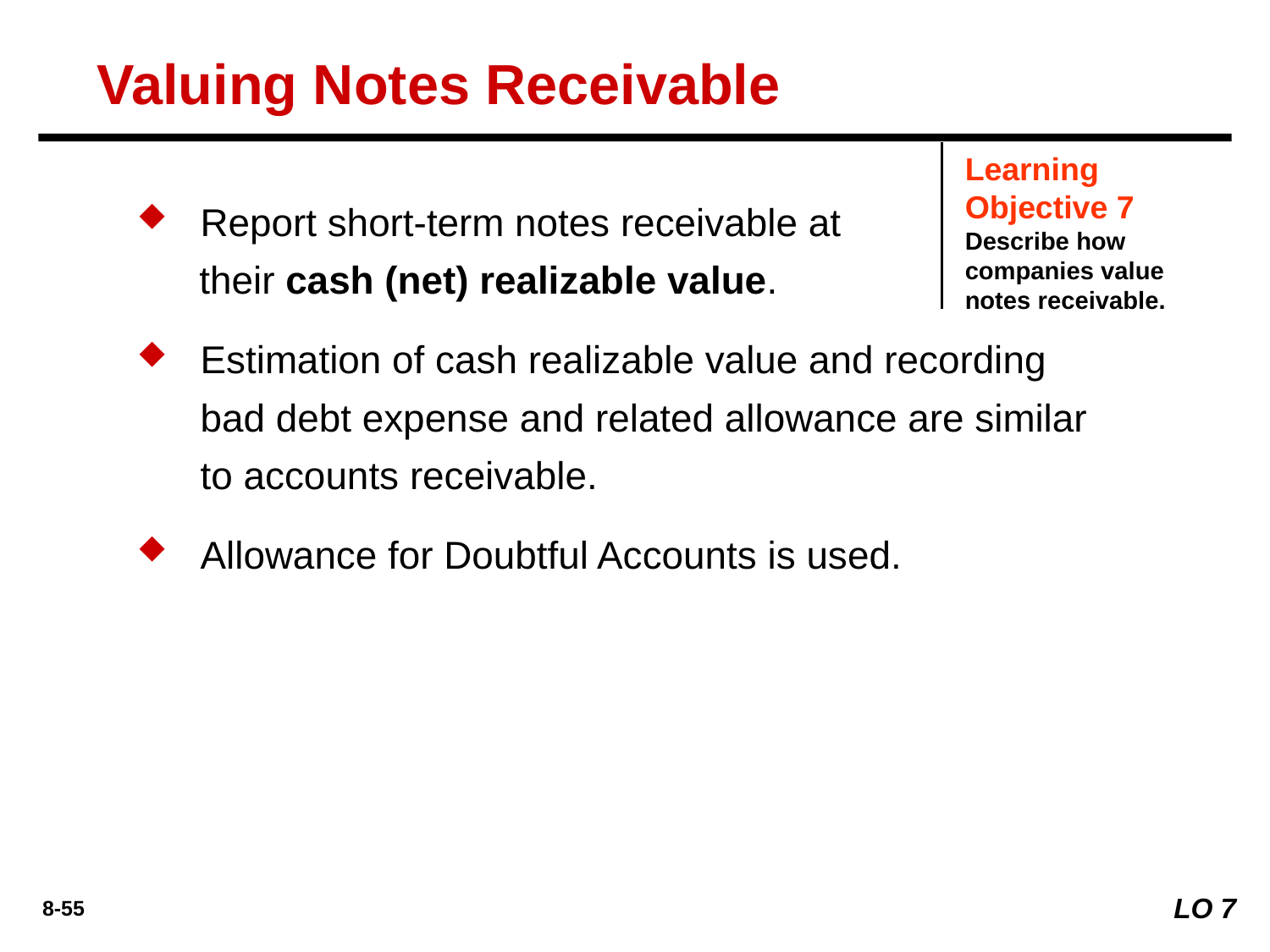

Valuing Notes Receivable

Learning Objective 7
Describe how companies value notes receivable.
Report short-term notes receivable at
their cash (net) realizable value.
Estimation of cash realizable value and recording bad debt expense and related allowance are similar to accounts receivable.
Allowance for Doubtful Accounts is used.
LO 7